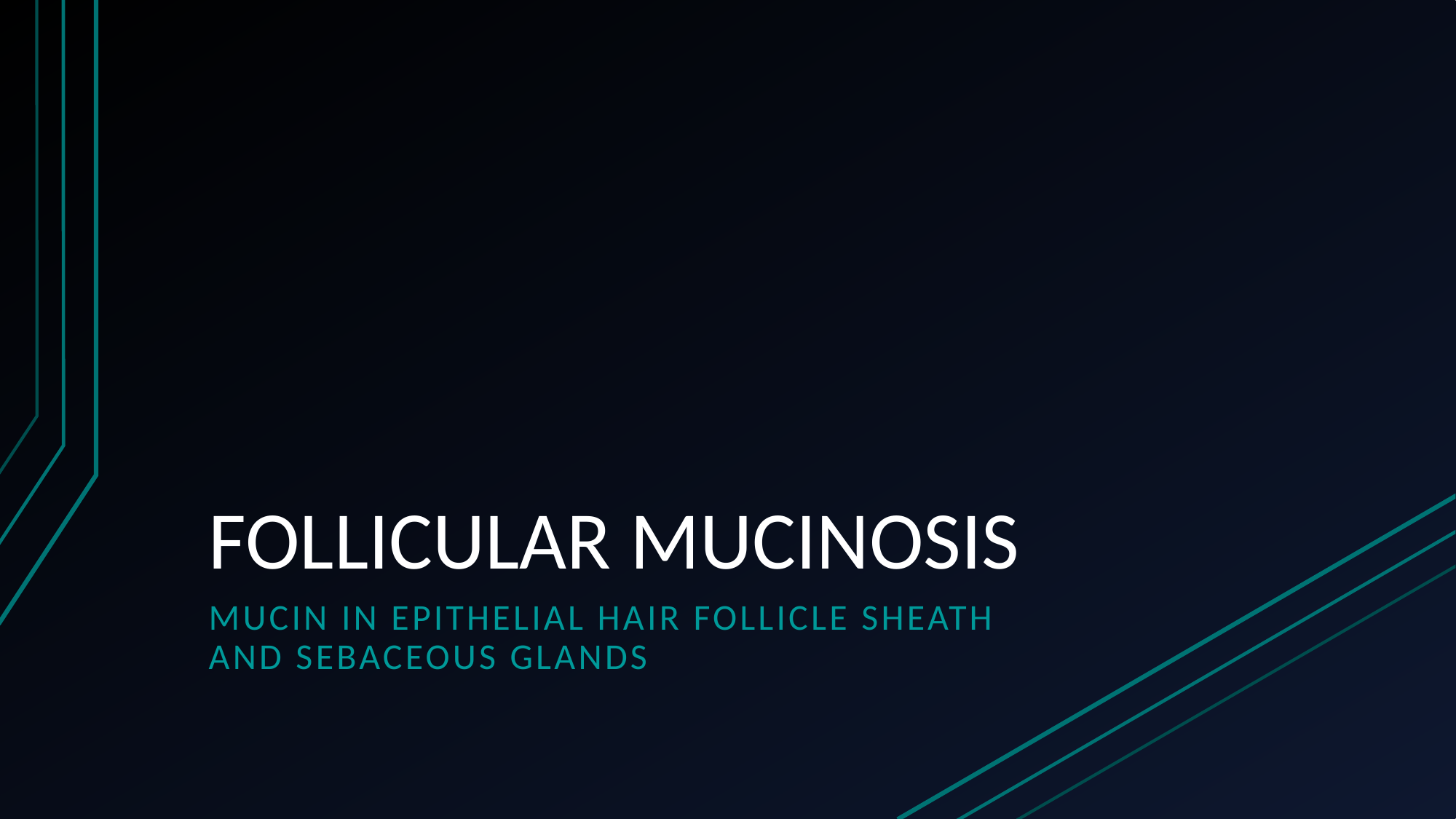

# FOLLICULAR MUCINOSIS
MUCIN IN EPITHELIAL HAIR FOLLICLE SHEATH AND SEBACEOUS GLANDS